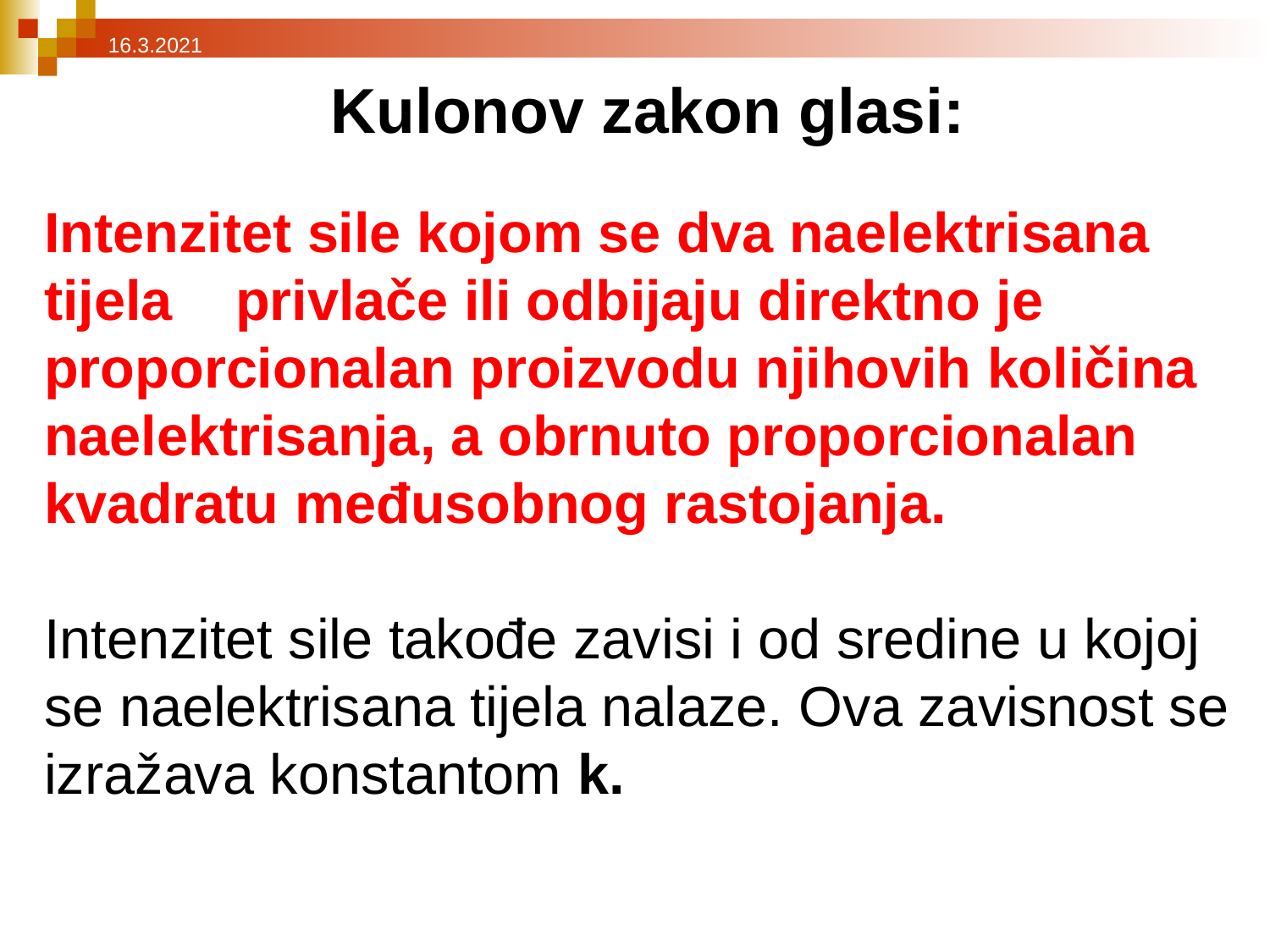

16.3.2021
 Kulonov zakon glasi:

Intenzitet sile kojom se dva naelektrisana tijela    privlače ili odbijaju direktno je proporcionalan proizvodu njihovih količina  naelektrisanja, a obrnuto proporcionalan kvadratu međusobnog rastojanja.

Intenzitet sile takođe zavisi i od sredine u kojoj se naelektrisana tijela nalaze. Ova zavisnost se izražava konstantom k.